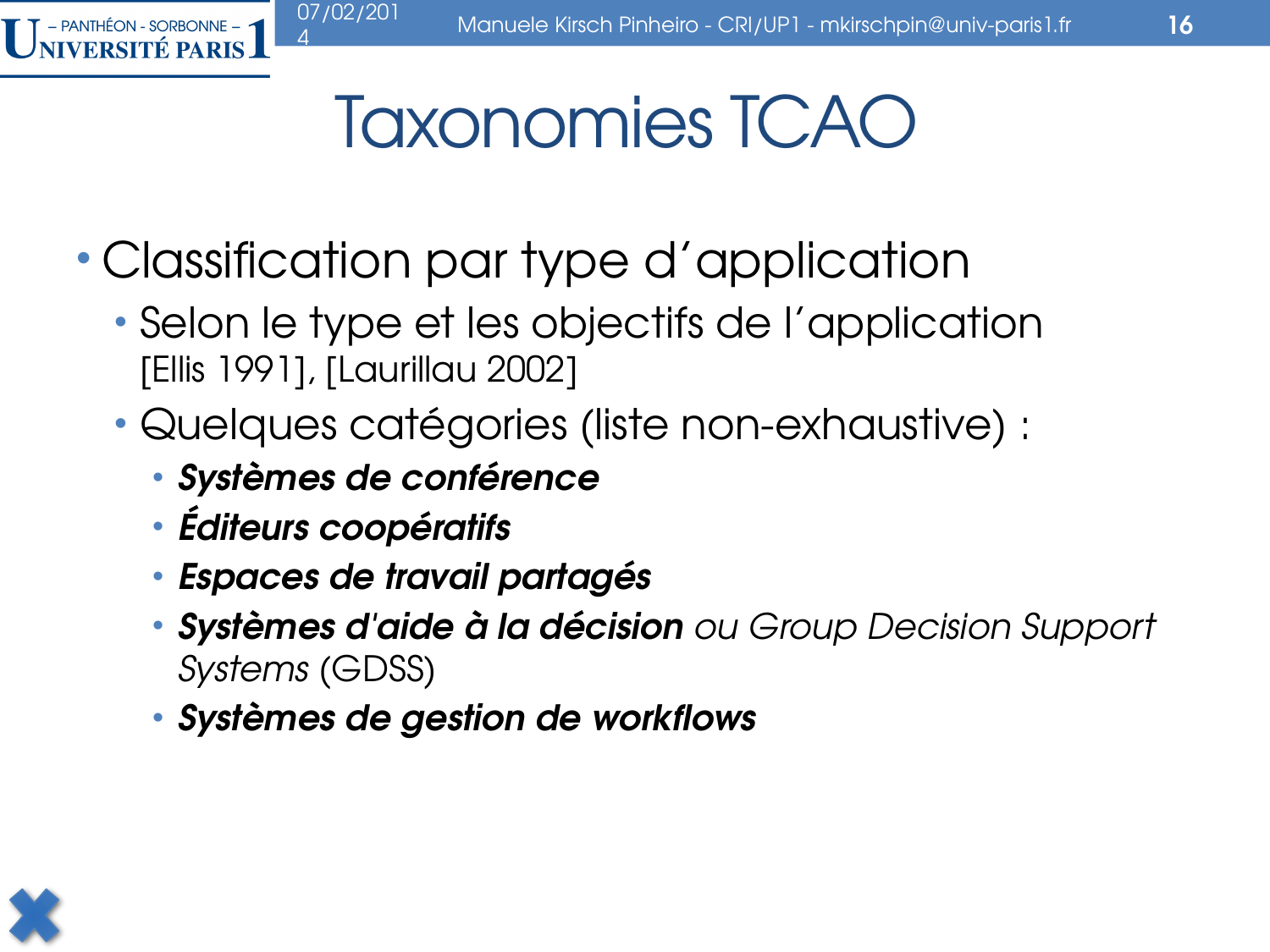

07/02/2014
Manuele Kirsch Pinheiro - CRI/UP1 - mkirschpin@univ-paris1.fr
16
# Taxonomies TCAO
Classification par type d’application
Selon le type et les objectifs de l’application
[Ellis 1991], [Laurillau 2002]
Quelques catégories (liste non-exhaustive) :
Systèmes de conférence
Éditeurs coopératifs
Espaces de travail partagés
Systèmes d'aide à la décision ou Group Decision Support Systems (GDSS)
Systèmes de gestion de workflows